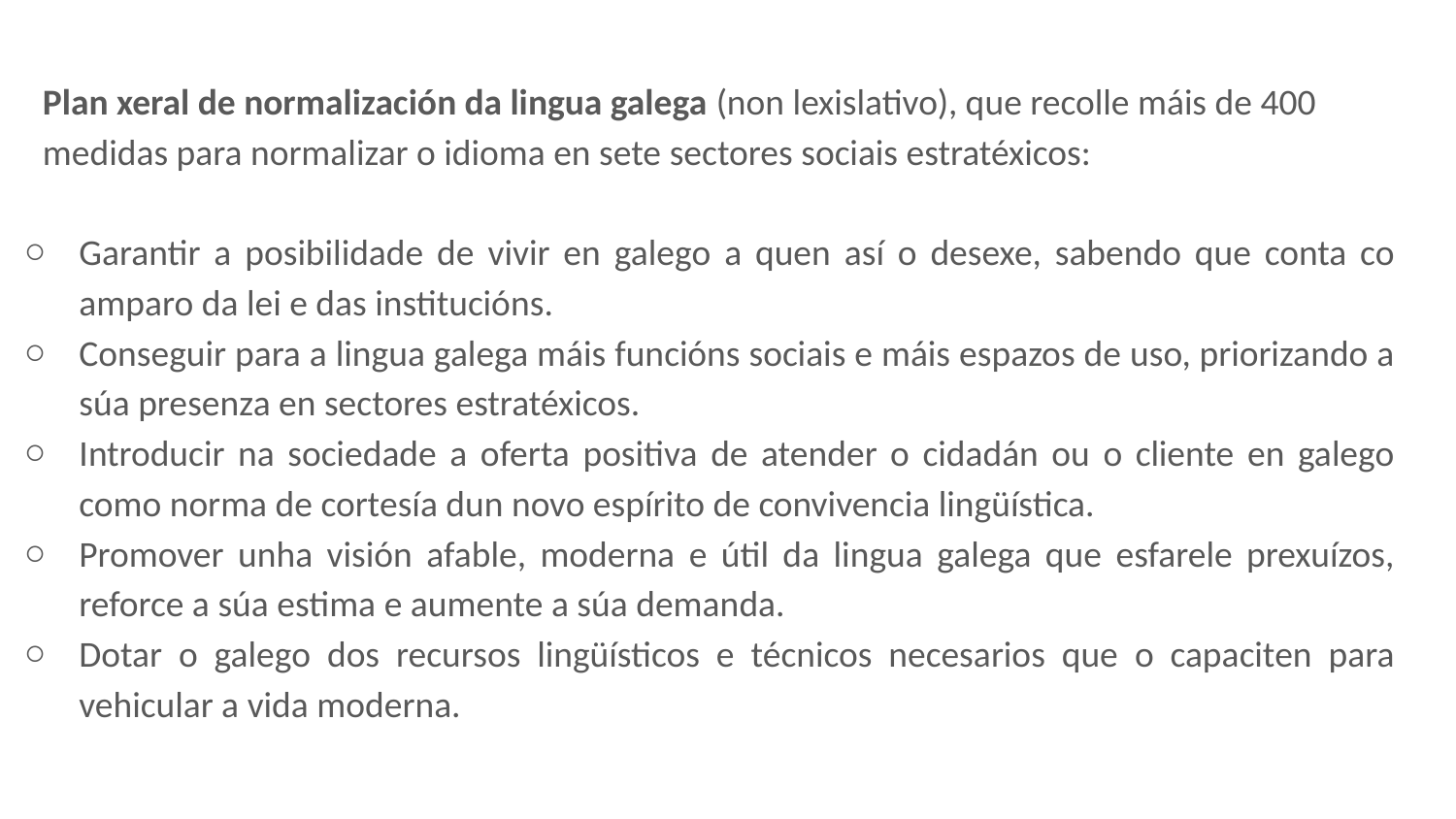

Plan xeral de normalización da lingua galega (non lexislativo), que recolle máis de 400 medidas para normalizar o idioma en sete sectores sociais estratéxicos:

Garantir a posibilidade de vivir en galego a quen así o desexe, sabendo que conta co amparo da lei e das institucións.
Conseguir para a lingua galega máis funcións sociais e máis espazos de uso, priorizando a súa presenza en sectores estratéxicos.
Introducir na sociedade a oferta positiva de atender o cidadán ou o cliente en galego como norma de cortesía dun novo espírito de convivencia lingüística.
Promover unha visión afable, moderna e útil da lingua galega que esfarele prexuízos, reforce a súa estima e aumente a súa demanda.
Dotar o galego dos recursos lingüísticos e técnicos necesarios que o capaciten para vehicular a vida moderna.